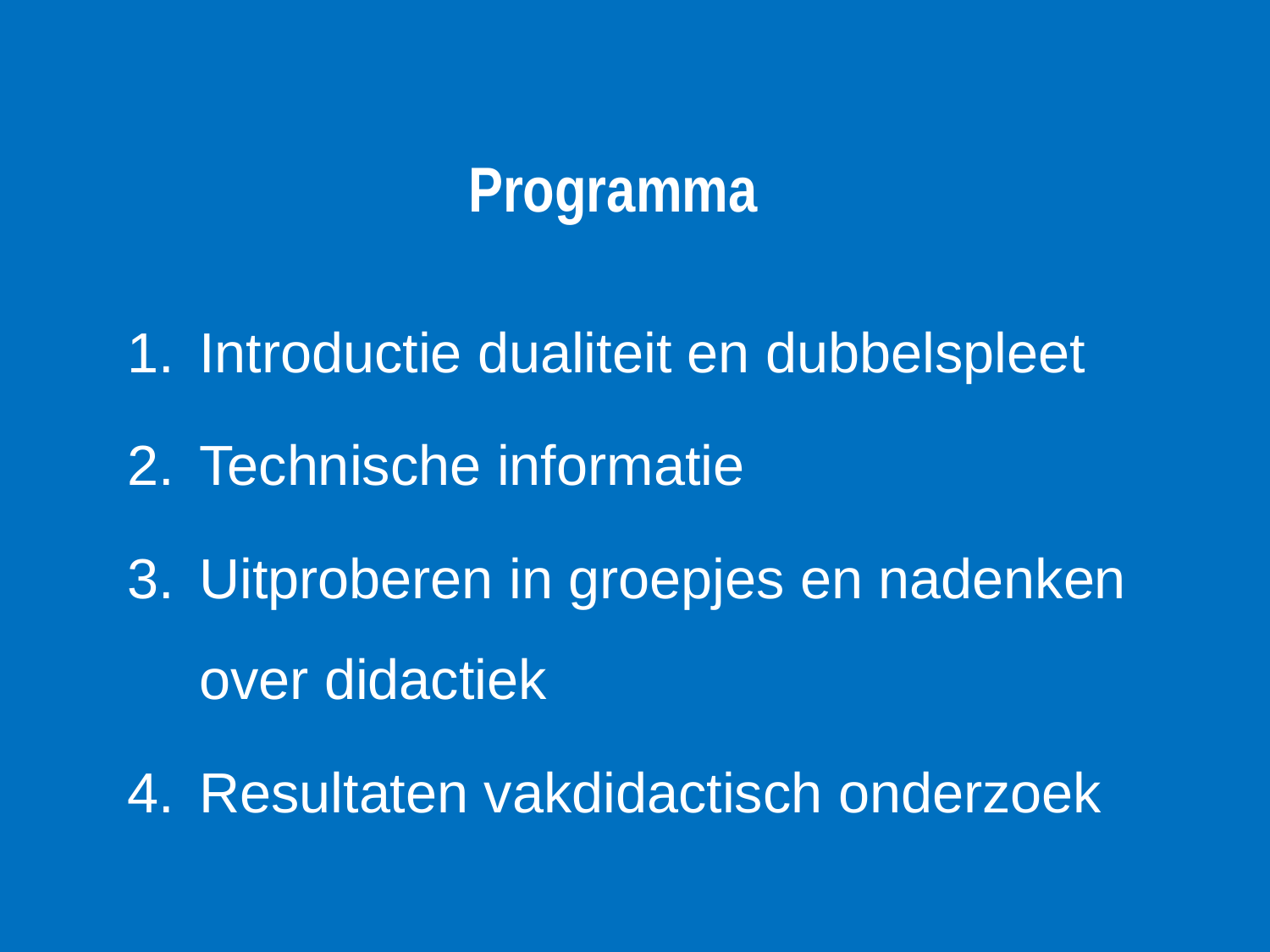

# Programma
Introductie dualiteit en dubbelspleet
Technische informatie
Uitproberen in groepjes en nadenken over didactiek
Resultaten vakdidactisch onderzoek